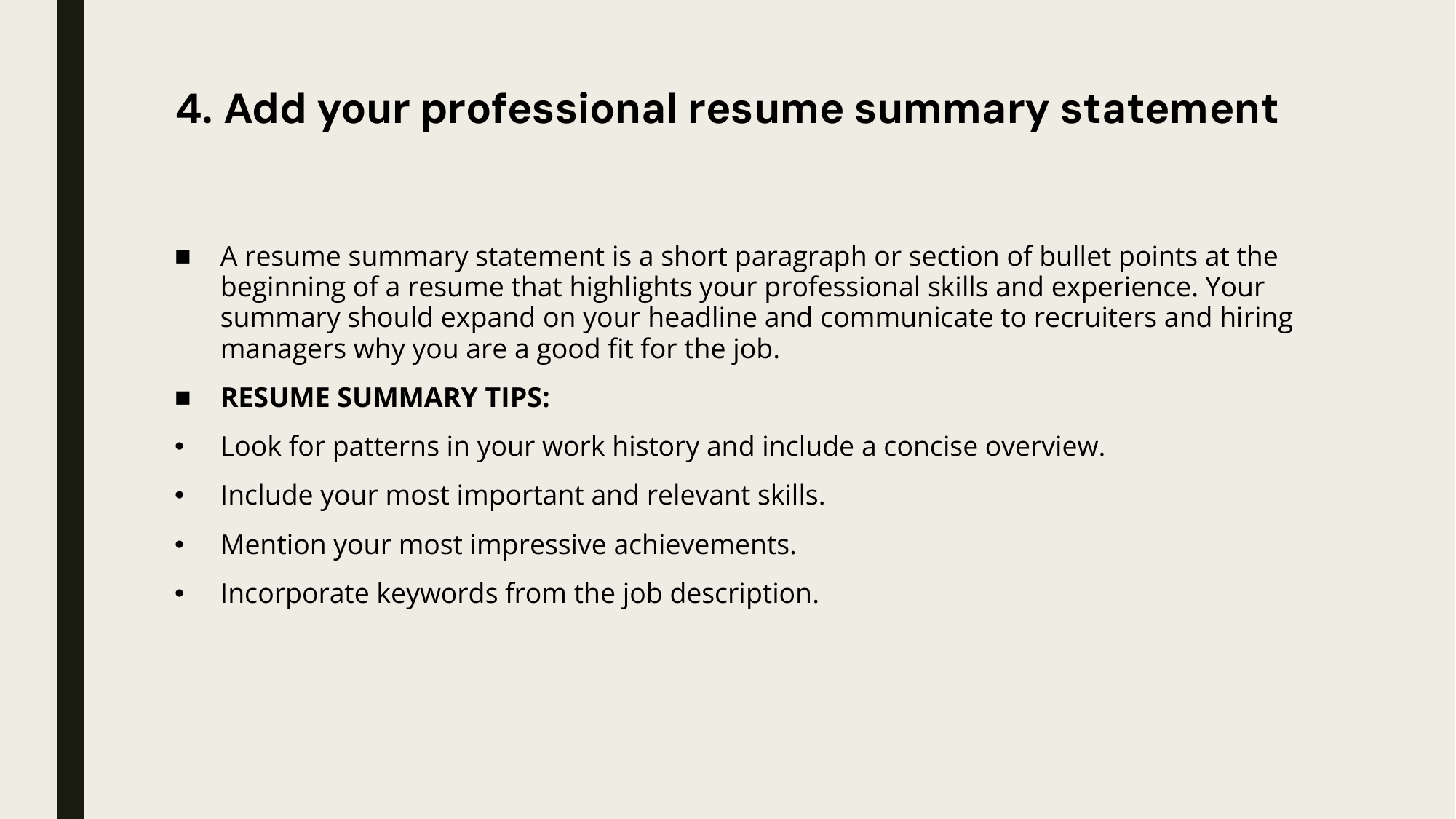

# 4. Add your professional resume summary statement
A resume summary statement is a short paragraph or section of bullet points at the beginning of a resume that highlights your professional skills and experience. Your summary should expand on your headline and communicate to recruiters and hiring managers why you are a good fit for the job.
RESUME SUMMARY TIPS:
Look for patterns in your work history and include a concise overview.
Include your most important and relevant skills.
Mention your most impressive achievements.
Incorporate keywords from the job description.